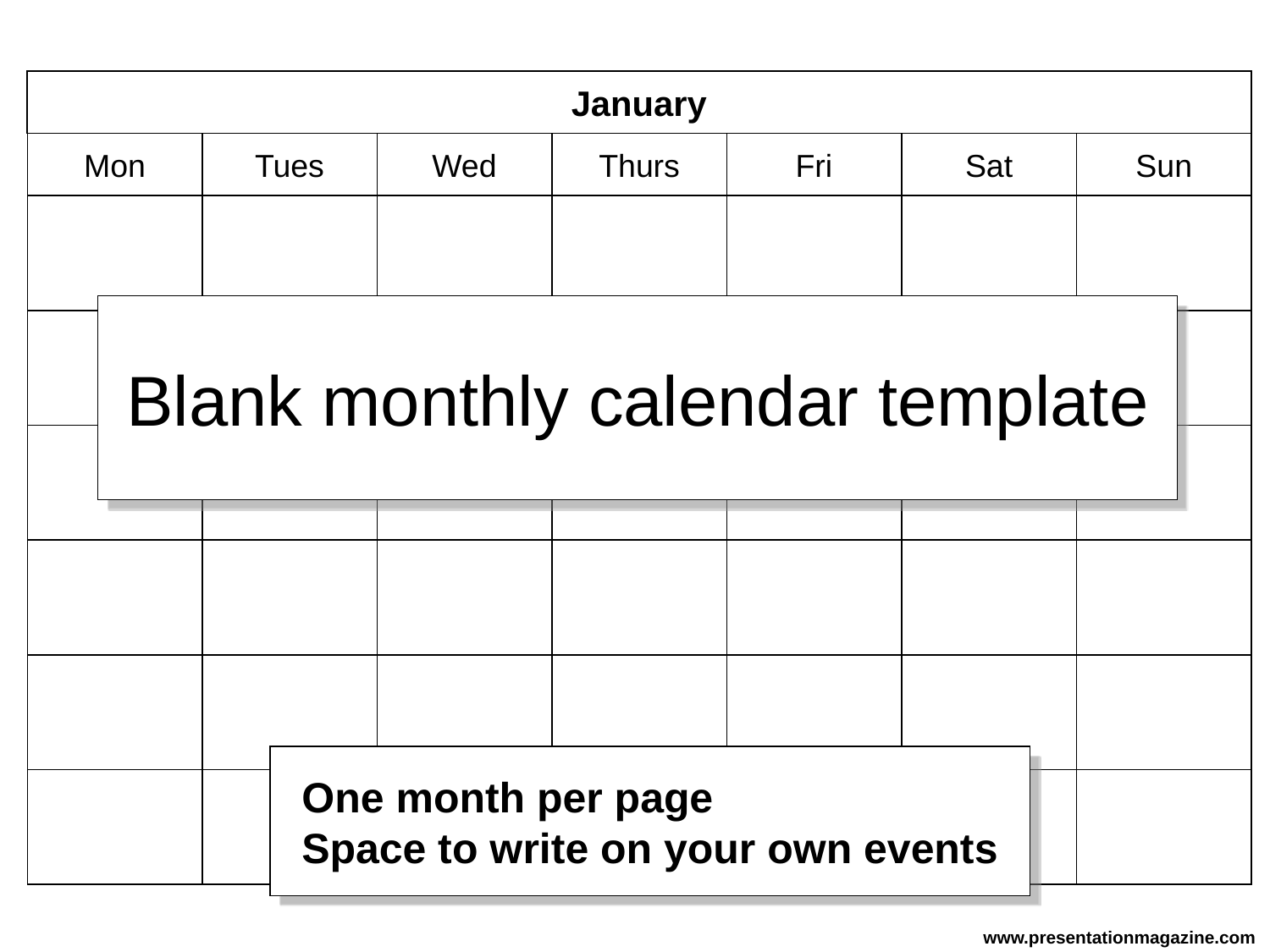

January
Mon
Tues
Wed
Thurs
Fri
Sat
Sun

Blank monthly calendar template

One month per page
Space to write on your own events